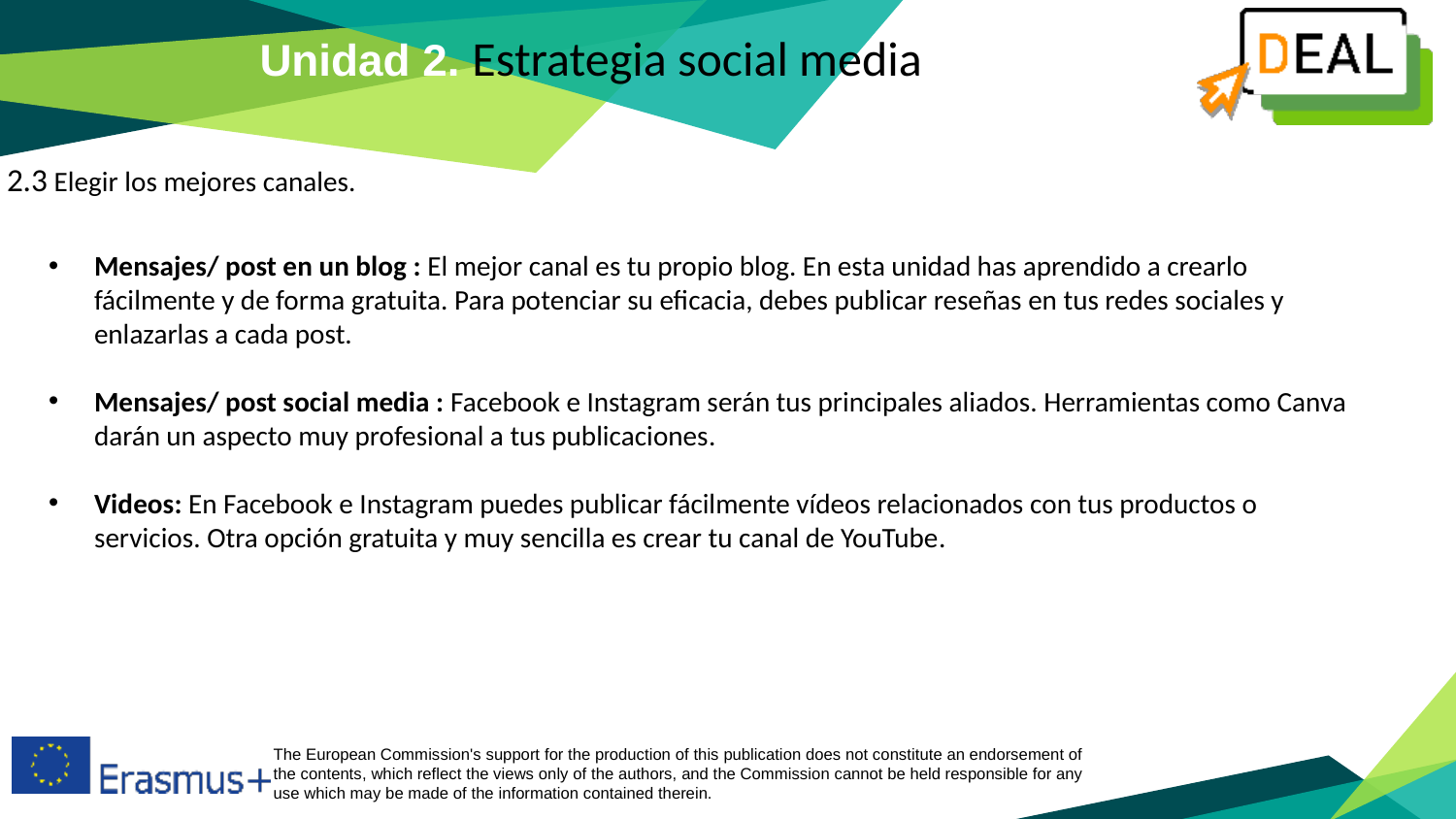

Unidad 2. Estrategia social media
2.3 Elegir los mejores canales.

Mensajes/ post en un blog : El mejor canal es tu propio blog. En esta unidad has aprendido a crearlo fácilmente y de forma gratuita. Para potenciar su eficacia, debes publicar reseñas en tus redes sociales y enlazarlas a cada post.

Mensajes/ post social media : Facebook e Instagram serán tus principales aliados. Herramientas como Canva darán un aspecto muy profesional a tus publicaciones.

Videos: En Facebook e Instagram puedes publicar fácilmente vídeos relacionados con tus productos o servicios. Otra opción gratuita y muy sencilla es crear tu canal de YouTube.